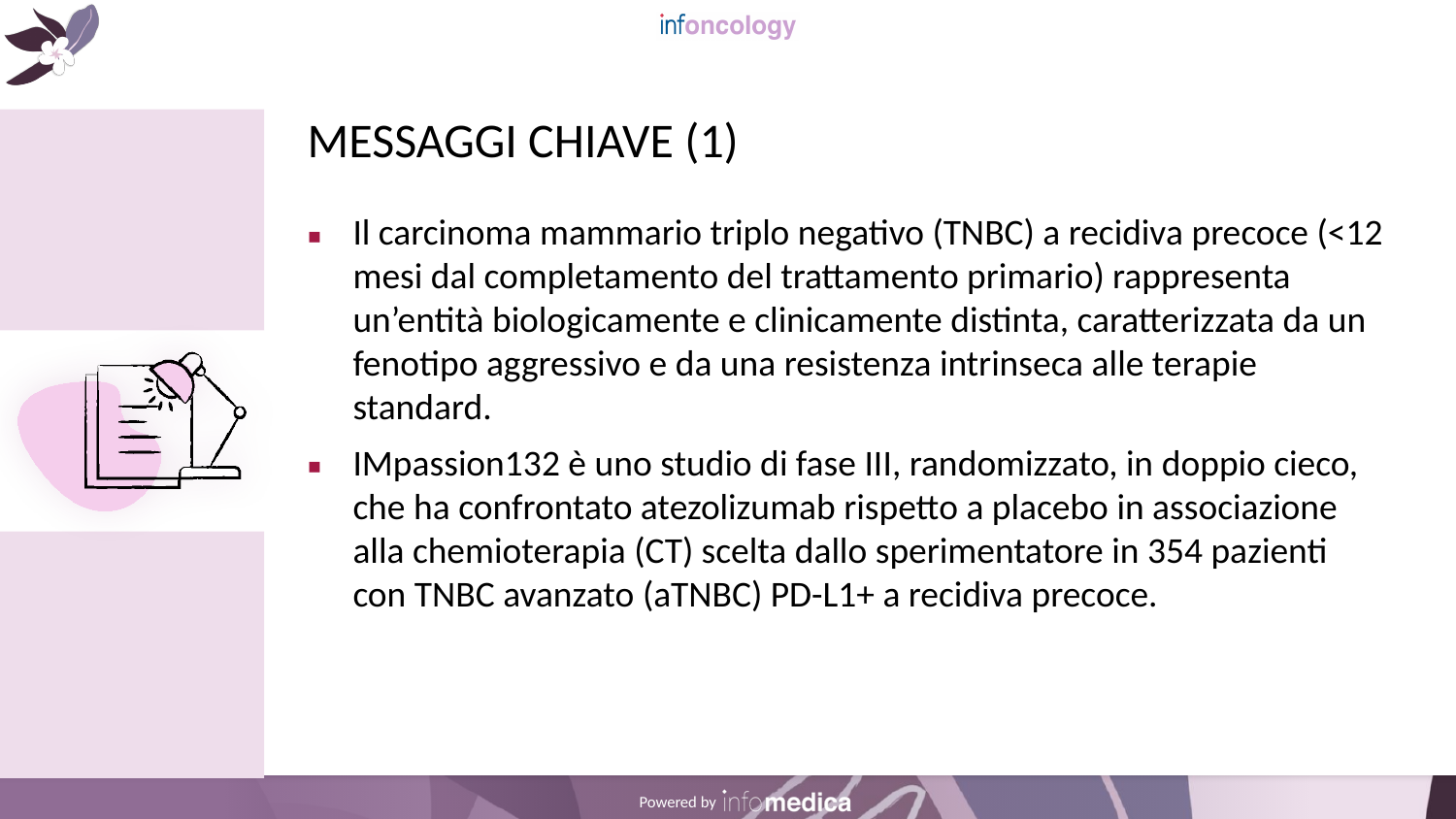

# MESSAGGI CHIAVE (1)
Il carcinoma mammario triplo negativo (TNBC) a recidiva precoce (<12 mesi dal completamento del trattamento primario) rappresenta un’entità biologicamente e clinicamente distinta, caratterizzata da un fenotipo aggressivo e da una resistenza intrinseca alle terapie standard.
IMpassion132 è uno studio di fase III, randomizzato, in doppio cieco, che ha confrontato atezolizumab rispetto a placebo in associazione alla chemioterapia (CT) scelta dallo sperimentatore in 354 pazienti con TNBC avanzato (aTNBC) PD-L1+ a recidiva precoce.